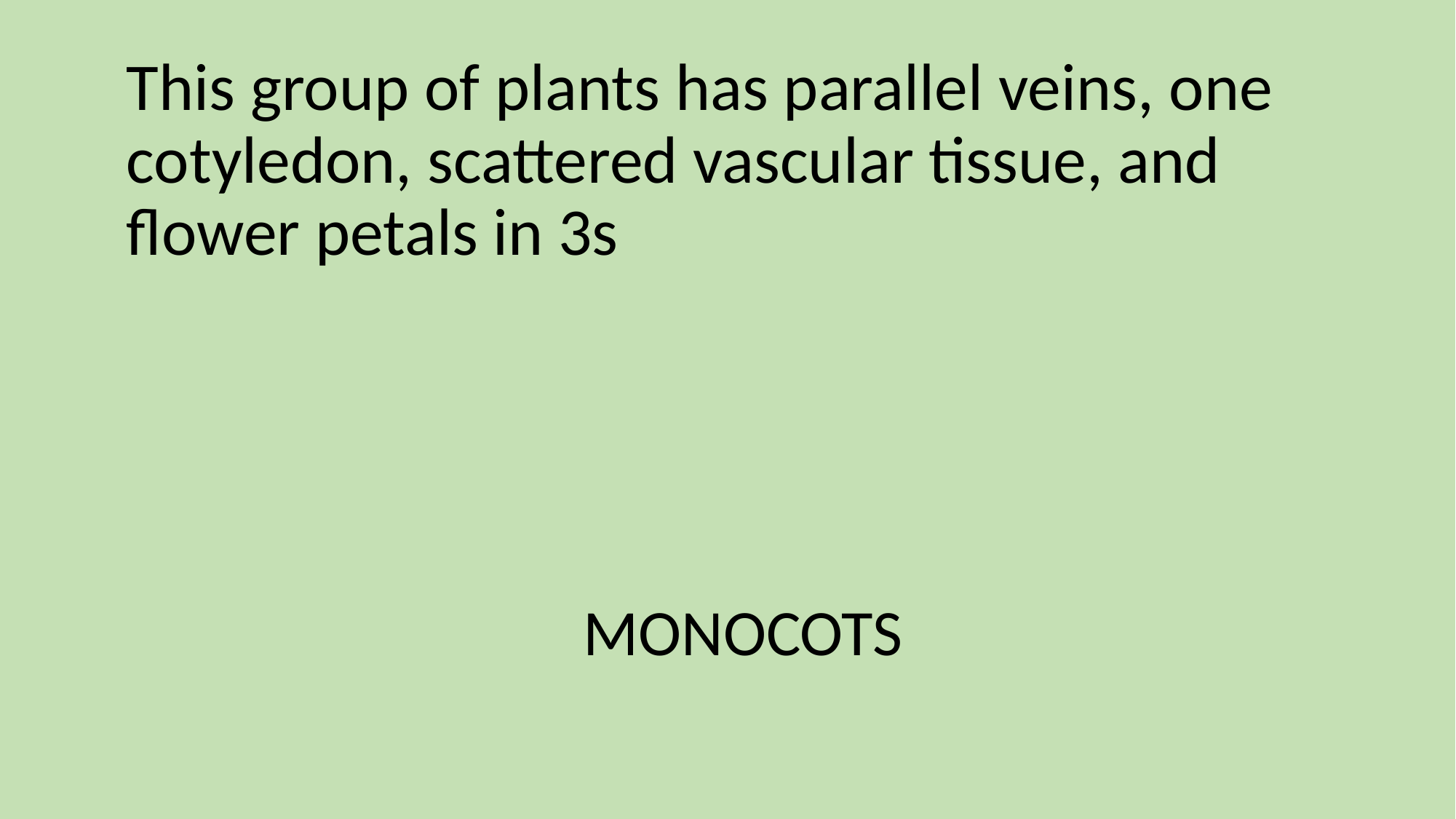

# This group of plants has parallel veins, one cotyledon, scattered vascular tissue, and flower petals in 3s
MONOCOTS